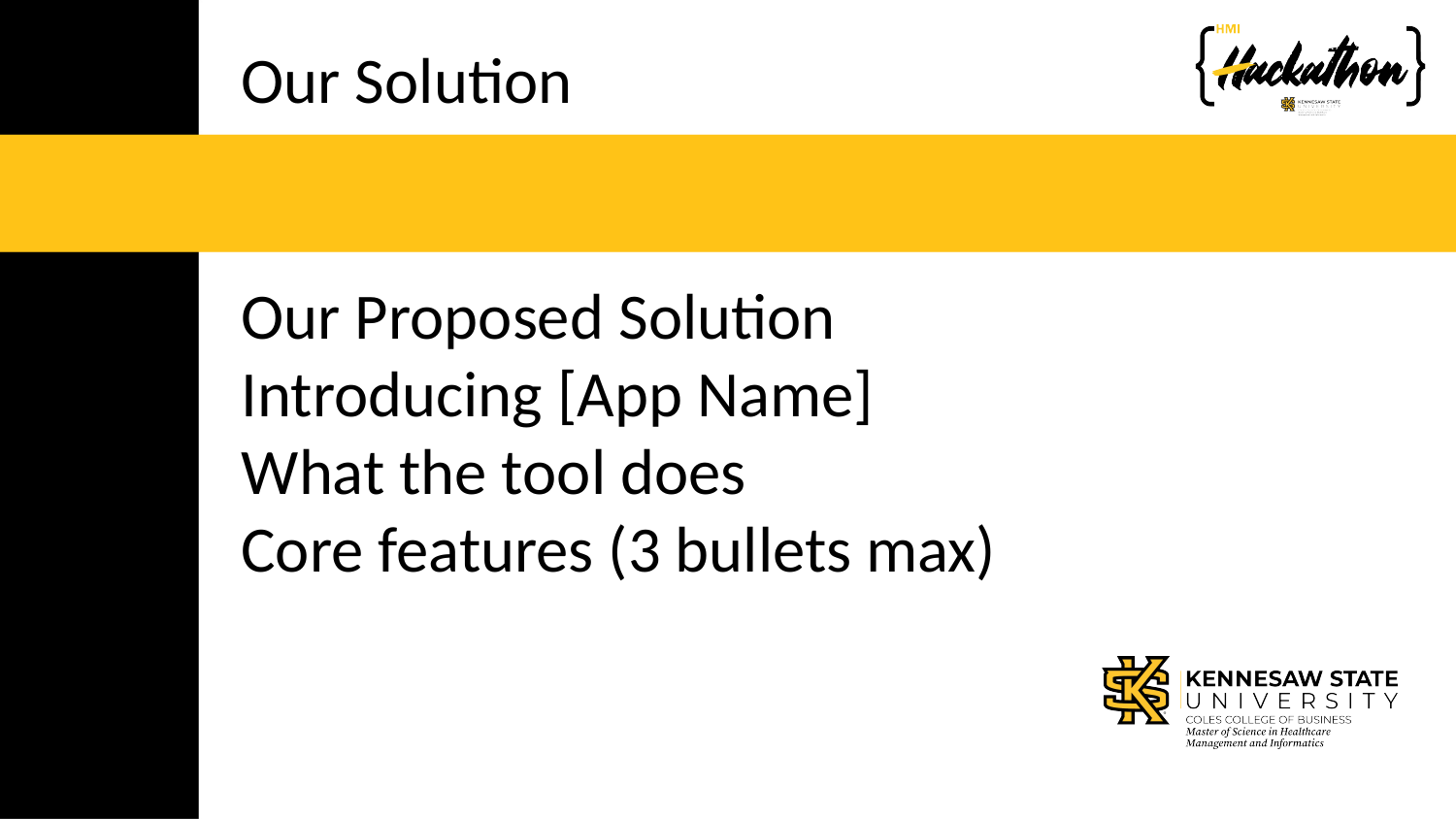

Our Solution
Our Proposed Solution
Introducing [App Name]
What the tool does
Core features (3 bullets max)